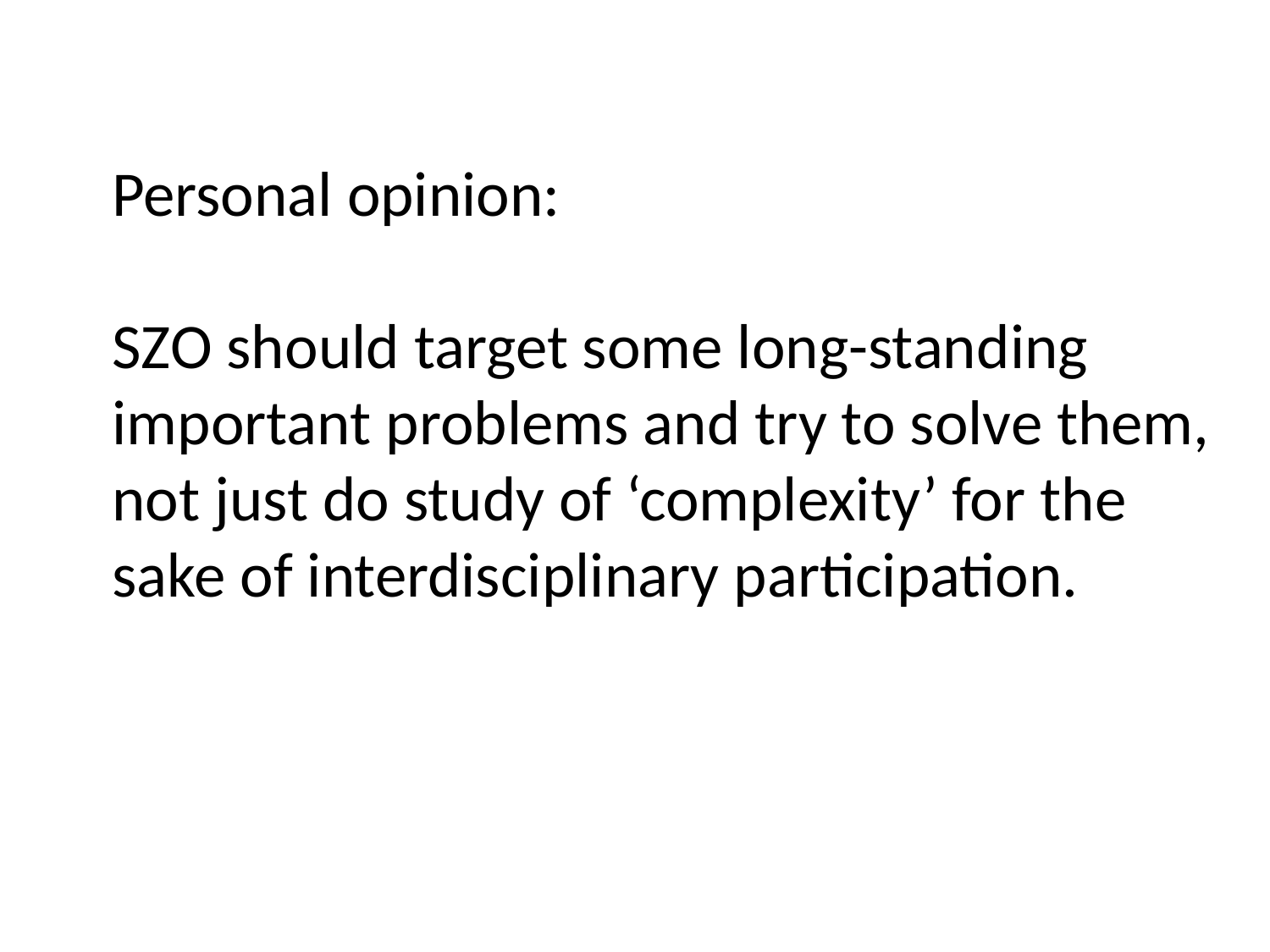

Personal opinion:

SZO should target some long-standing
important problems and try to solve them,
not just do study of ‘complexity’ for the
sake of interdisciplinary participation.